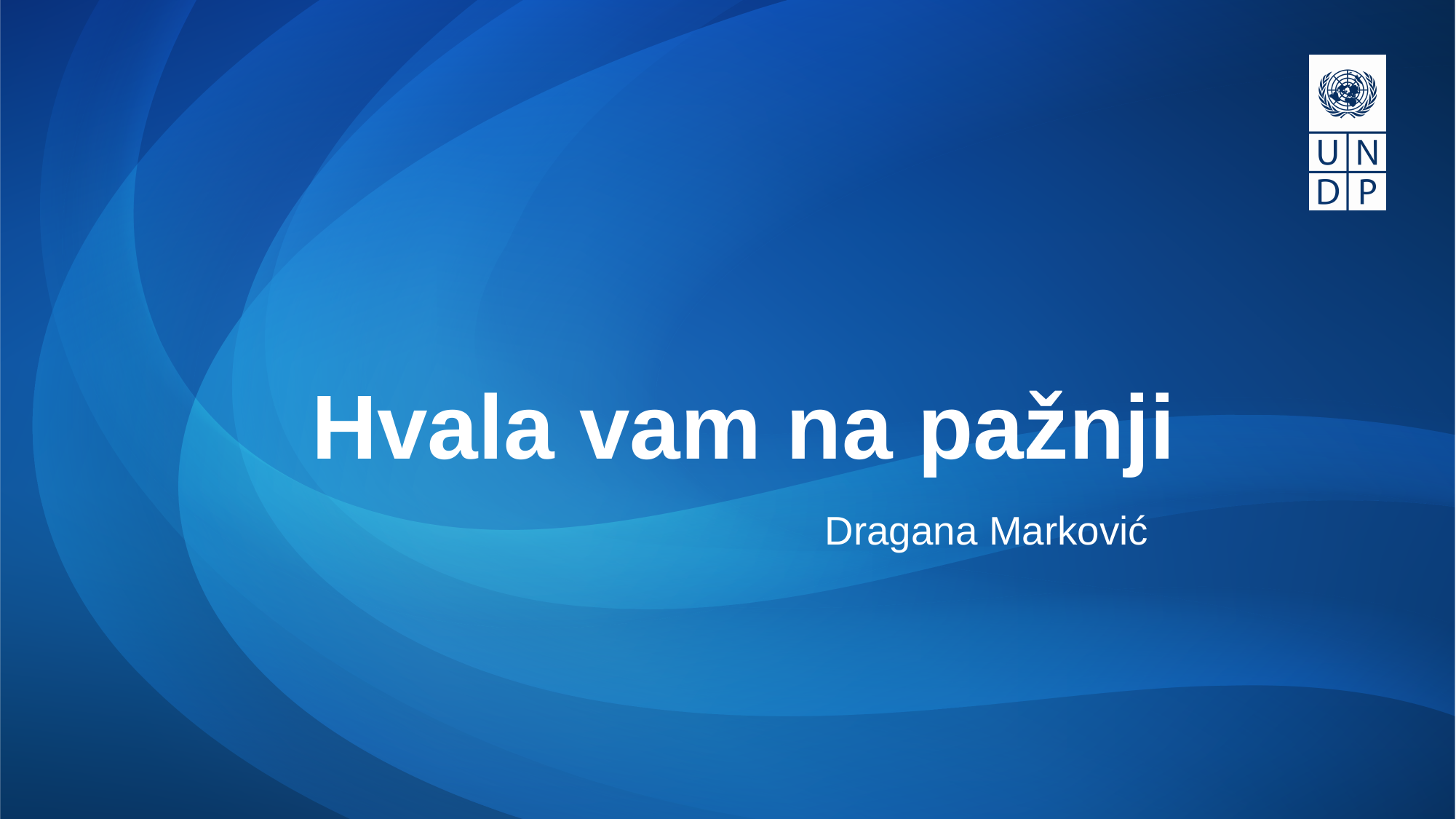

# Hvala vam na pažnji
  Dragana Marković